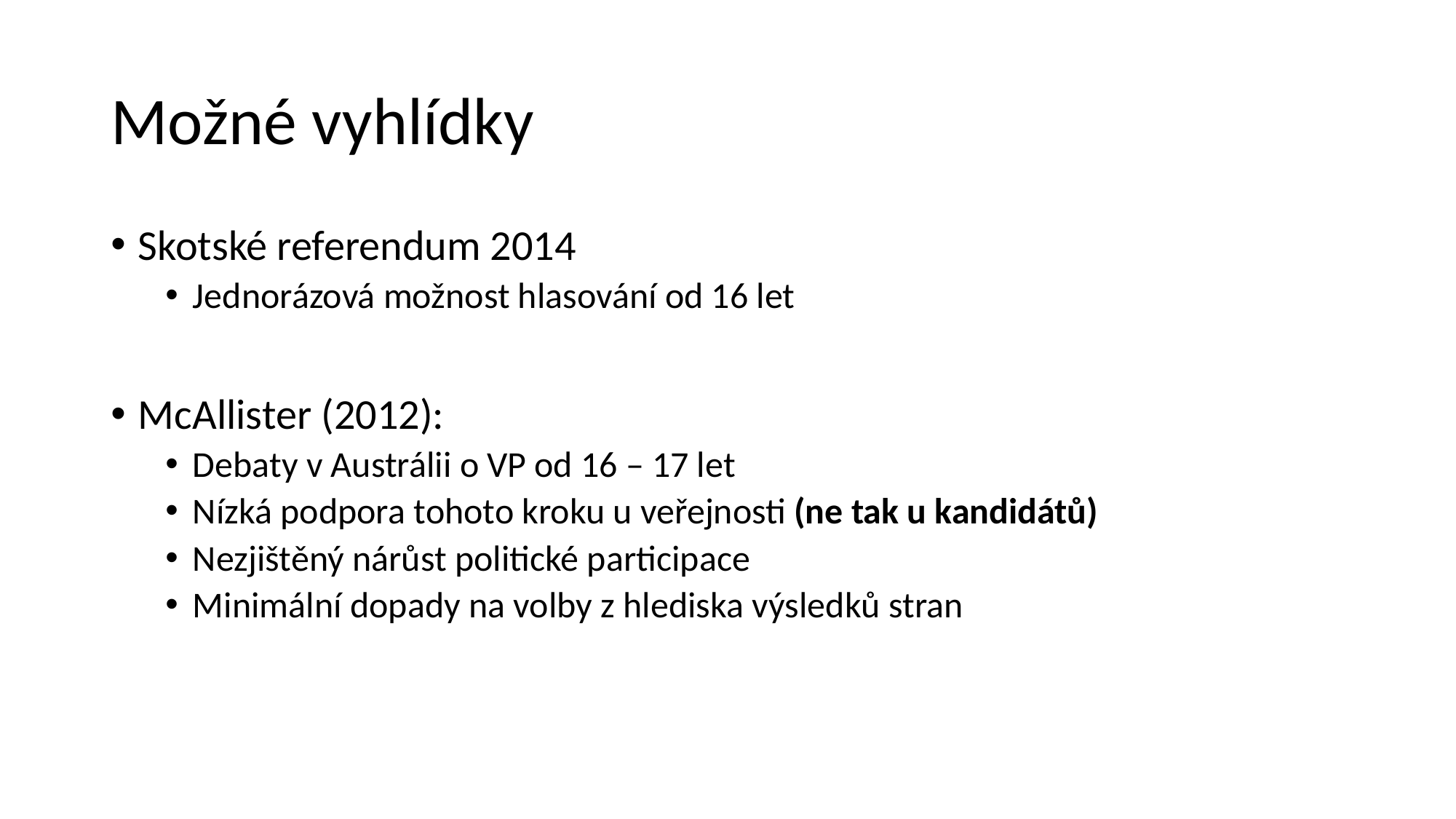

# Možné vyhlídky
Skotské referendum 2014
Jednorázová možnost hlasování od 16 let

McAllister (2012):
Debaty v Austrálii o VP od 16 – 17 let
Nízká podpora tohoto kroku u veřejnosti (ne tak u kandidátů)
Nezjištěný nárůst politické participace
Minimální dopady na volby z hlediska výsledků stran